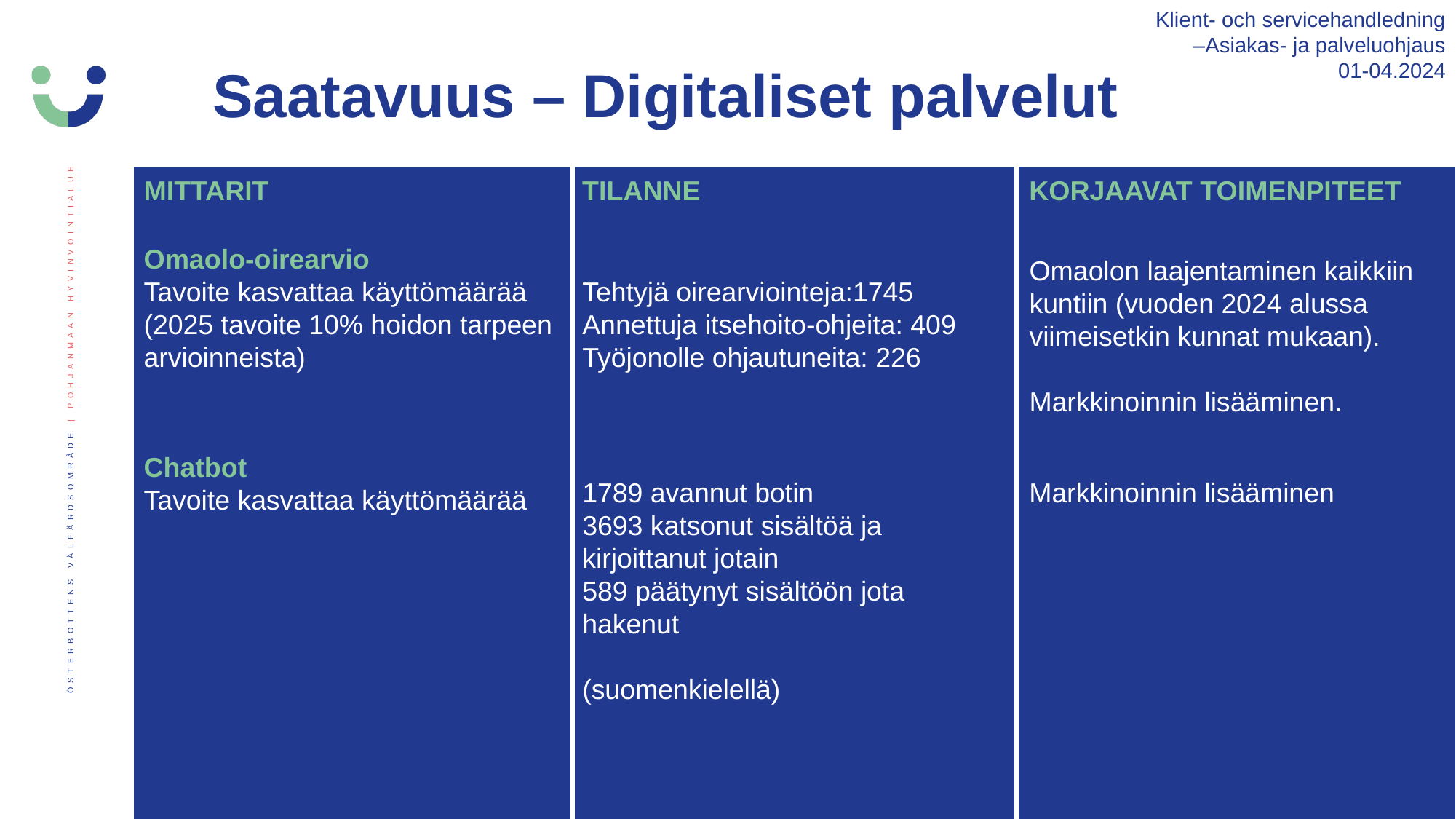

Klient- och servicehandledning
 –Asiakas- ja palveluohjaus
01-04.2024
Saatavuus – Digitaliset palvelut
MITTARIT
TILANNE
KORJAAVAT TOIMENPITEET

Omaolon laajentaminen kaikkiin kuntiin (vuoden 2024 alussa viimeisetkin kunnat mukaan).

Markkinoinnin lisääminen.
Omaolo-oirearvio
Tavoite kasvattaa käyttömäärää (2025 tavoite 10% hoidon tarpeen arvioinneista)
Tehtyjä oirearviointeja:1745
Annettuja itsehoito-ohjeita: 409
Työjonolle ohjautuneita: 226
Chatbot
Tavoite kasvattaa käyttömäärää
1789 avannut botin
3693 katsonut sisältöä ja kirjoittanut jotain
589 päätynyt sisältöön jota hakenut

(suomenkielellä)

Markkinoinnin lisääminen